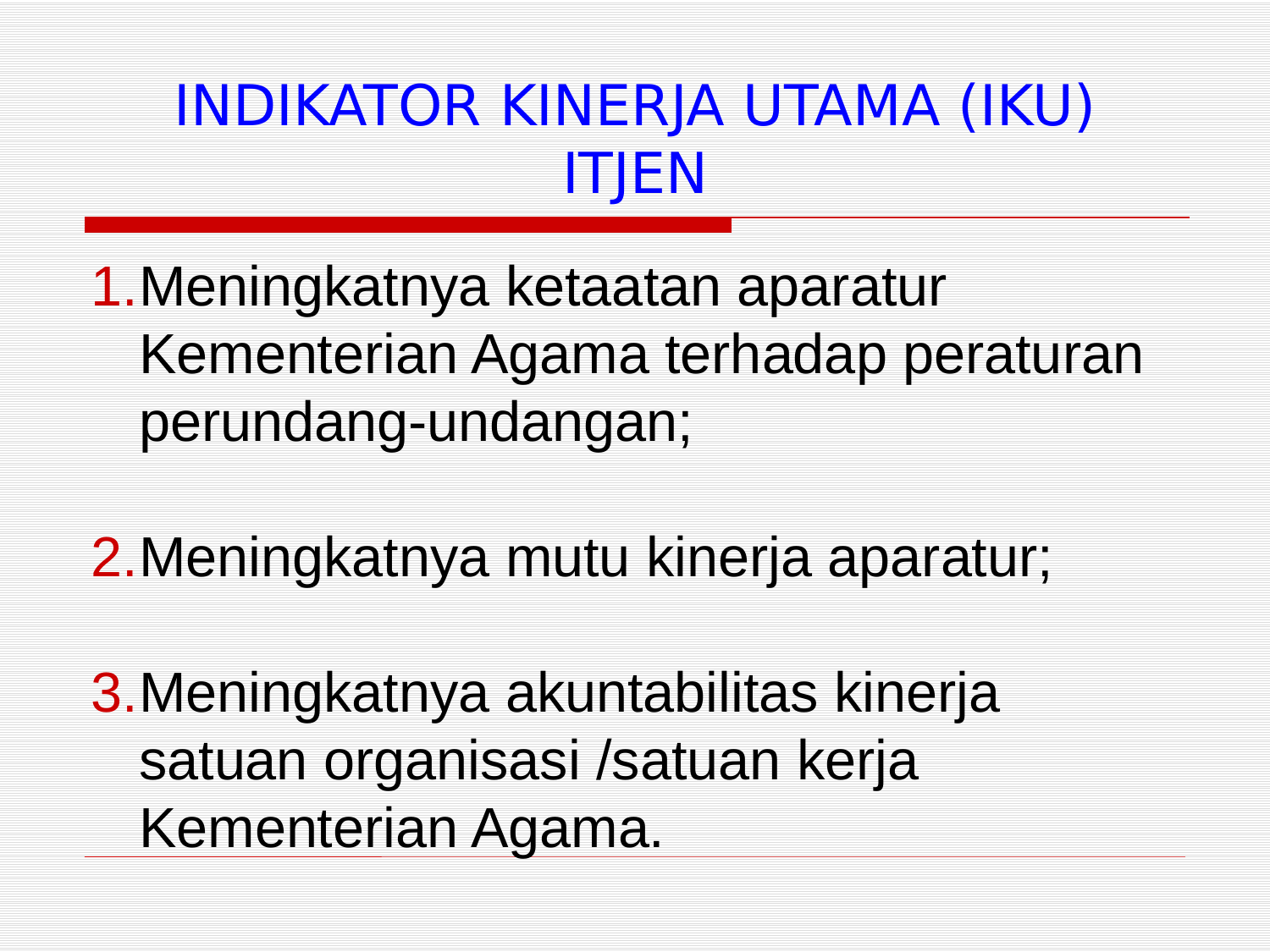

# INDIKATOR KINERJA UTAMA (IKU) ITJEN
Meningkatnya ketaatan aparatur Kementerian Agama terhadap peraturan perundang-undangan;

Meningkatnya mutu kinerja aparatur;

Meningkatnya akuntabilitas kinerja satuan organisasi /satuan kerja Kementerian Agama.